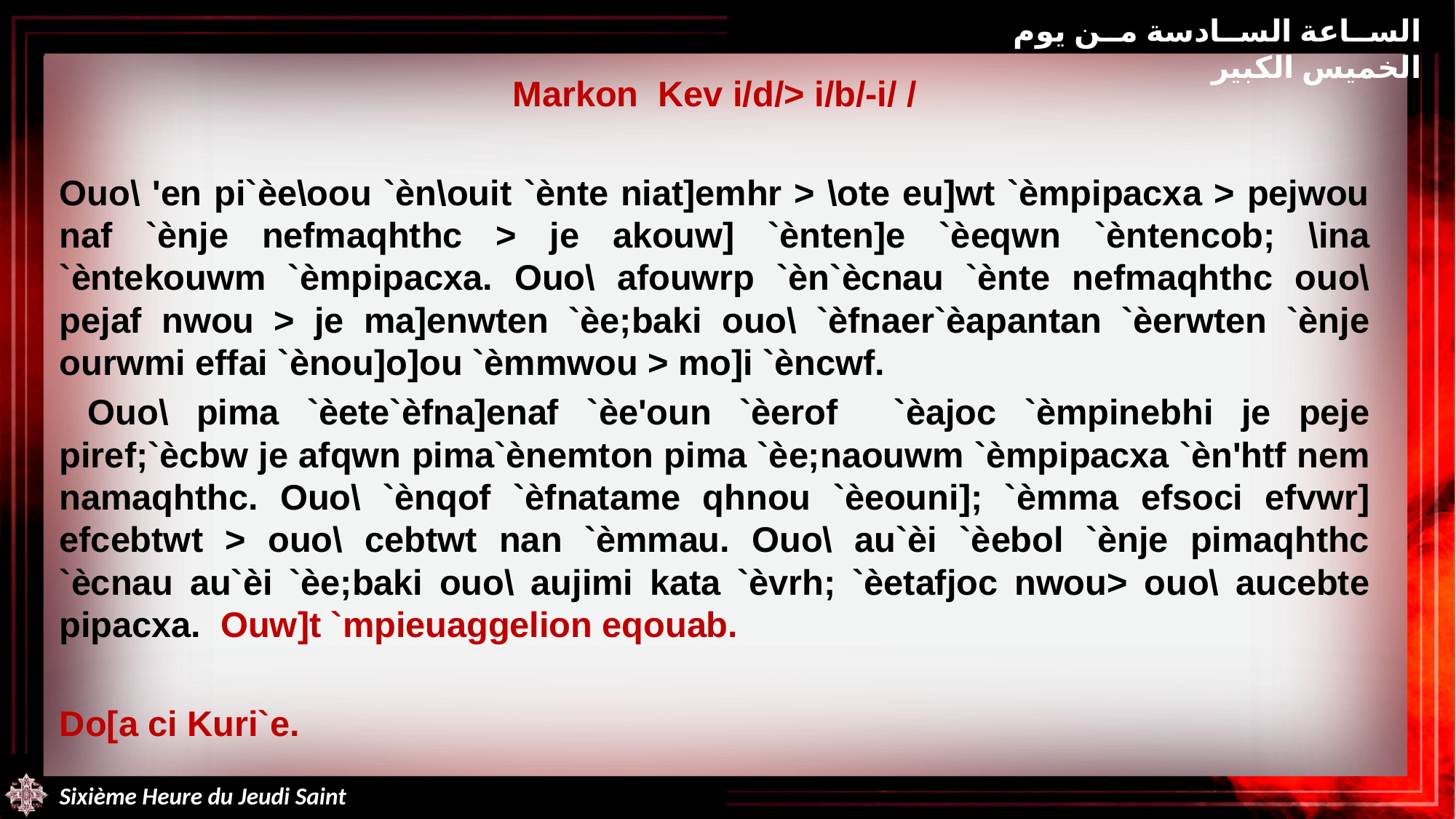

الساعة السادسة من يوم الخميس الكبير
Markon  Kev i/d/> i/b/-i/ /

Ouo\ 'en pi`èe\oou `èn\ouit `ènte niat]emhr > \ote eu]wt `èmpipacxa > pejwou naf `ènje nefmaqhthc > je akouw] `ènten]e `èeqwn `èntencob; \ina `èntekouwm `èmpipacxa. Ouo\ afouwrp `èn`ècnau `ènte nefmaqhthc ouo\ pejaf nwou > je ma]enwten `èe;baki ouo\ `èfnaer`èapantan `èerwten `ènje ourwmi effai `ènou]o]ou `èmmwou > mo]i `èncwf.
 Ouo\ pima `èete`èfna]enaf `èe'oun `èerof  `èajoc `èmpinebhi je peje piref;`ècbw je afqwn pima`ènemton pima `èe;naouwm `èmpipacxa `èn'htf nem namaqhthc. Ouo\ `ènqof `èfnatame qhnou `èeouni]; `èmma efsoci efvwr] efcebtwt > ouo\ cebtwt nan `èmmau. Ouo\ au`èi `èebol `ènje pimaqhthc `ècnau au`èi `èe;baki ouo\ aujimi kata `èvrh; `èetafjoc nwou> ouo\ aucebte pipacxa.  Ouw]t `mpieuaggelion eqouab.

Do[a ci Kuri`e.
Sixième Heure du Jeudi Saint